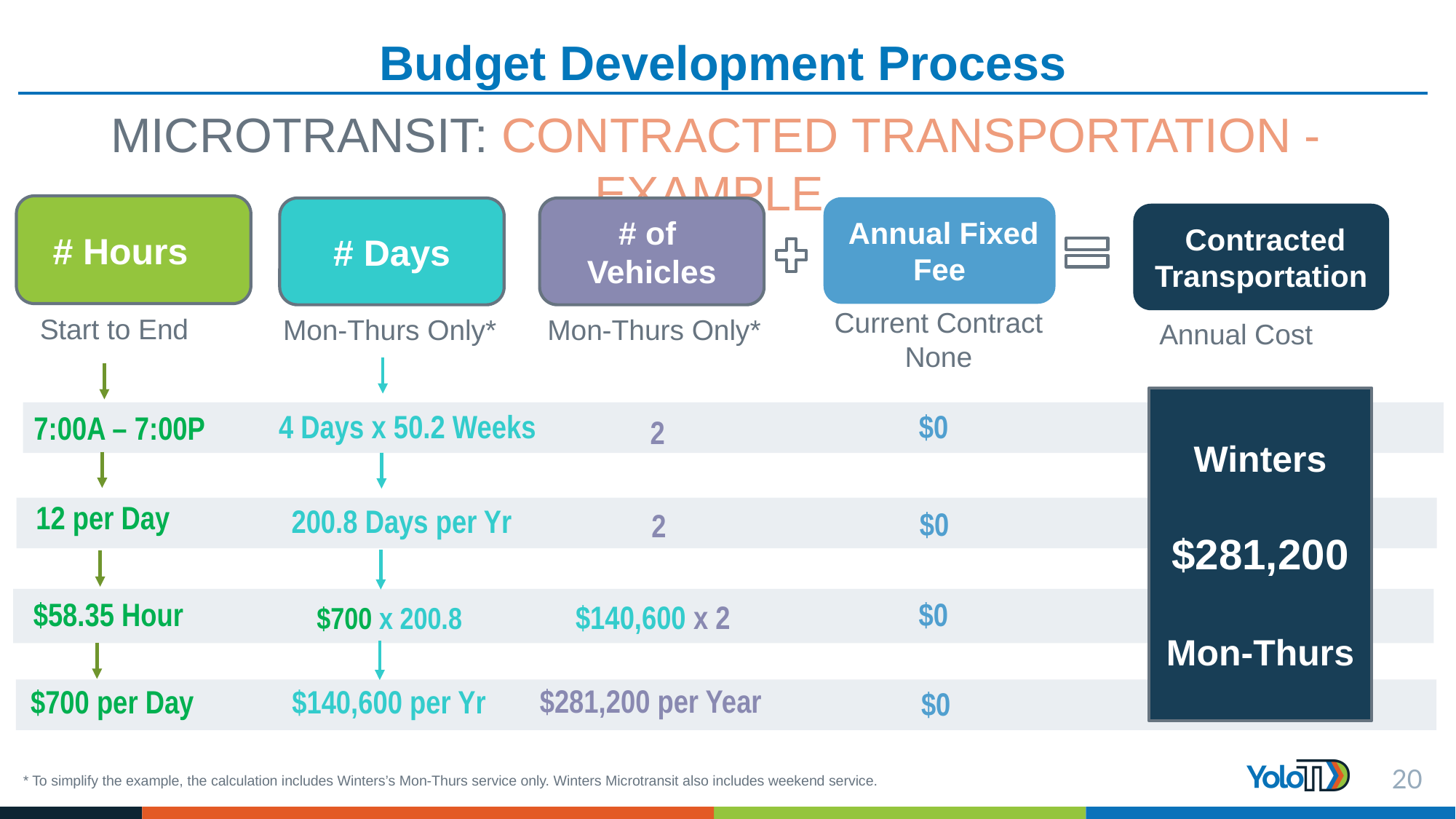

# Budget Development Process
MICROTRANSIT: CONTRACTED TRANSPORTATION - EXAMPLE
  # Hours
# Days
 Contracted Transportation

Mon-Thurs Only*
Annual Cost
Start to End

Winters

$281,200

Mon-Thurs
4 Days x 50.2 Weeks
7:00A – 7:00P

12 per Day
200.8 Days per Yr
$58.35 Hour
$700 x 200.8
$140,600 per Yr
$700 per Day
 Annual Fixed Fee
# of  Vehicles
Mon-Thurs Only*
Current Contract
None
$0

2

$0
2
$0

$140,600 x 2
$281,200 per Year
$0

20
* To simplify the example, the calculation includes Winters’s Mon-Thurs service only. Winters Microtransit also includes weekend service.